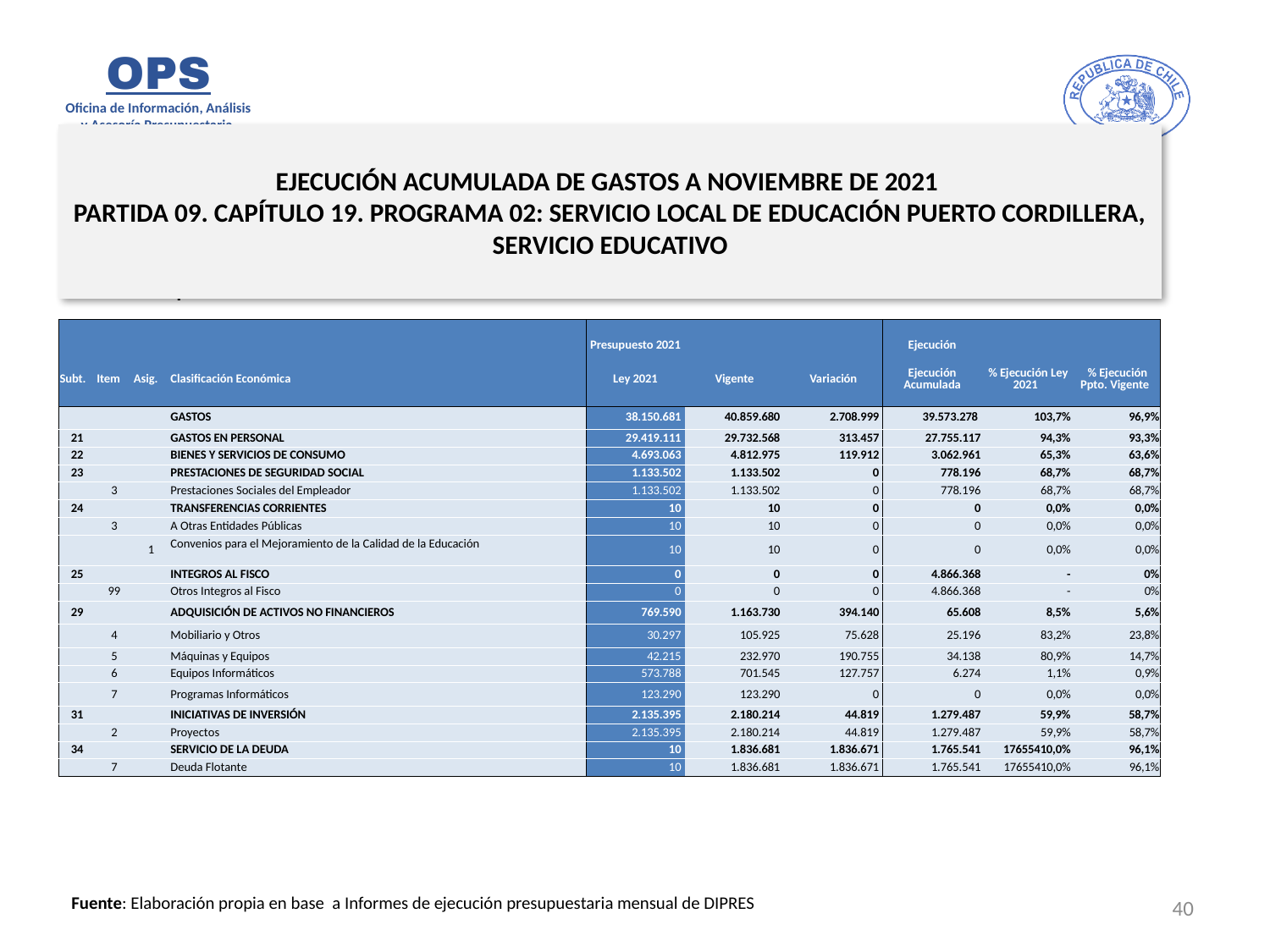

# EJECUCIÓN ACUMULADA DE GASTOS A NOVIEMBRE DE 2021 PARTIDA 09. CAPÍTULO 19. PROGRAMA 02: SERVICIO LOCAL DE EDUCACIÓN PUERTO CORDILLERA, SERVICIO EDUCATIVO
en miles de pesos 2021
|  |  |  |  | Presupuesto 2021 |  |  | Ejecución |  |  |
| --- | --- | --- | --- | --- | --- | --- | --- | --- | --- |
| Subt. | Item | Asig. | Clasificación Económica | Ley 2021 | Vigente | Variación | Ejecución Acumulada | % Ejecución Ley 2021 | % Ejecución Ppto. Vigente |
|  |  |  | GASTOS | 38.150.681 | 40.859.680 | 2.708.999 | 39.573.278 | 103,7% | 96,9% |
| 21 |  |  | GASTOS EN PERSONAL | 29.419.111 | 29.732.568 | 313.457 | 27.755.117 | 94,3% | 93,3% |
| 22 |  |  | BIENES Y SERVICIOS DE CONSUMO | 4.693.063 | 4.812.975 | 119.912 | 3.062.961 | 65,3% | 63,6% |
| 23 |  |  | PRESTACIONES DE SEGURIDAD SOCIAL | 1.133.502 | 1.133.502 | 0 | 778.196 | 68,7% | 68,7% |
|  | 3 |  | Prestaciones Sociales del Empleador | 1.133.502 | 1.133.502 | 0 | 778.196 | 68,7% | 68,7% |
| 24 |  |  | TRANSFERENCIAS CORRIENTES | 10 | 10 | 0 | 0 | 0,0% | 0,0% |
|  | 3 |  | A Otras Entidades Públicas | 10 | 10 | 0 | 0 | 0,0% | 0,0% |
|  |  | 1 | Convenios para el Mejoramiento de la Calidad de la Educación | 10 | 10 | 0 | 0 | 0,0% | 0,0% |
| 25 |  |  | INTEGROS AL FISCO | 0 | 0 | 0 | 4.866.368 | - | 0% |
|  | 99 |  | Otros Integros al Fisco | 0 | 0 | 0 | 4.866.368 | - | 0% |
| 29 |  |  | ADQUISICIÓN DE ACTIVOS NO FINANCIEROS | 769.590 | 1.163.730 | 394.140 | 65.608 | 8,5% | 5,6% |
|  | 4 |  | Mobiliario y Otros | 30.297 | 105.925 | 75.628 | 25.196 | 83,2% | 23,8% |
|  | 5 |  | Máquinas y Equipos | 42.215 | 232.970 | 190.755 | 34.138 | 80,9% | 14,7% |
|  | 6 |  | Equipos Informáticos | 573.788 | 701.545 | 127.757 | 6.274 | 1,1% | 0,9% |
|  | 7 |  | Programas Informáticos | 123.290 | 123.290 | 0 | 0 | 0,0% | 0,0% |
| 31 |  |  | INICIATIVAS DE INVERSIÓN | 2.135.395 | 2.180.214 | 44.819 | 1.279.487 | 59,9% | 58,7% |
|  | 2 |  | Proyectos | 2.135.395 | 2.180.214 | 44.819 | 1.279.487 | 59,9% | 58,7% |
| 34 |  |  | SERVICIO DE LA DEUDA | 10 | 1.836.681 | 1.836.671 | 1.765.541 | 17655410,0% | 96,1% |
|  | 7 |  | Deuda Flotante | 10 | 1.836.681 | 1.836.671 | 1.765.541 | 17655410,0% | 96,1% |
40